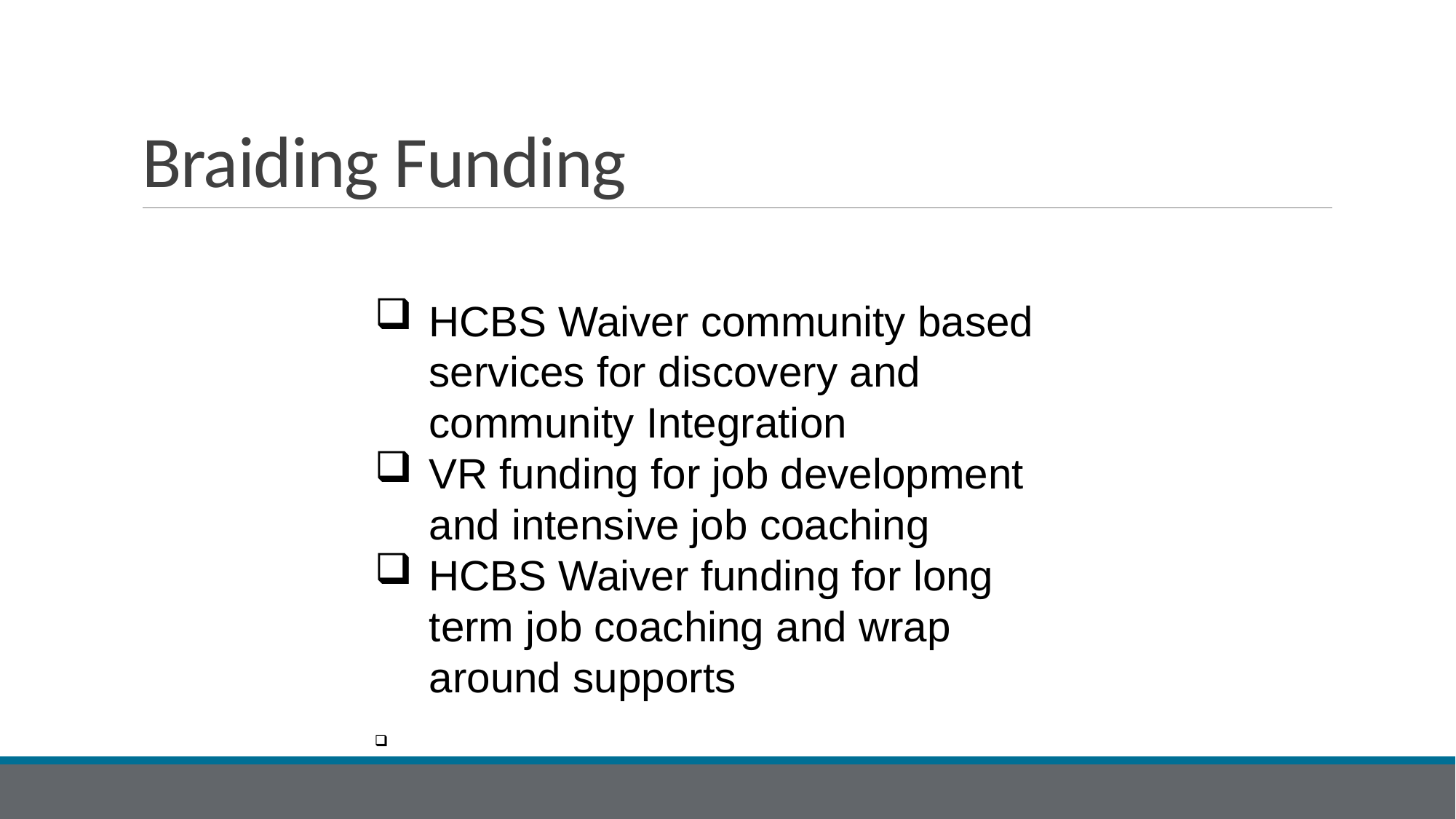

# Braiding Funding

HCBS Waiver community based services for discovery and community Integration
VR funding for job development and intensive job coaching
HCBS Waiver funding for long term job coaching and wrap around supports